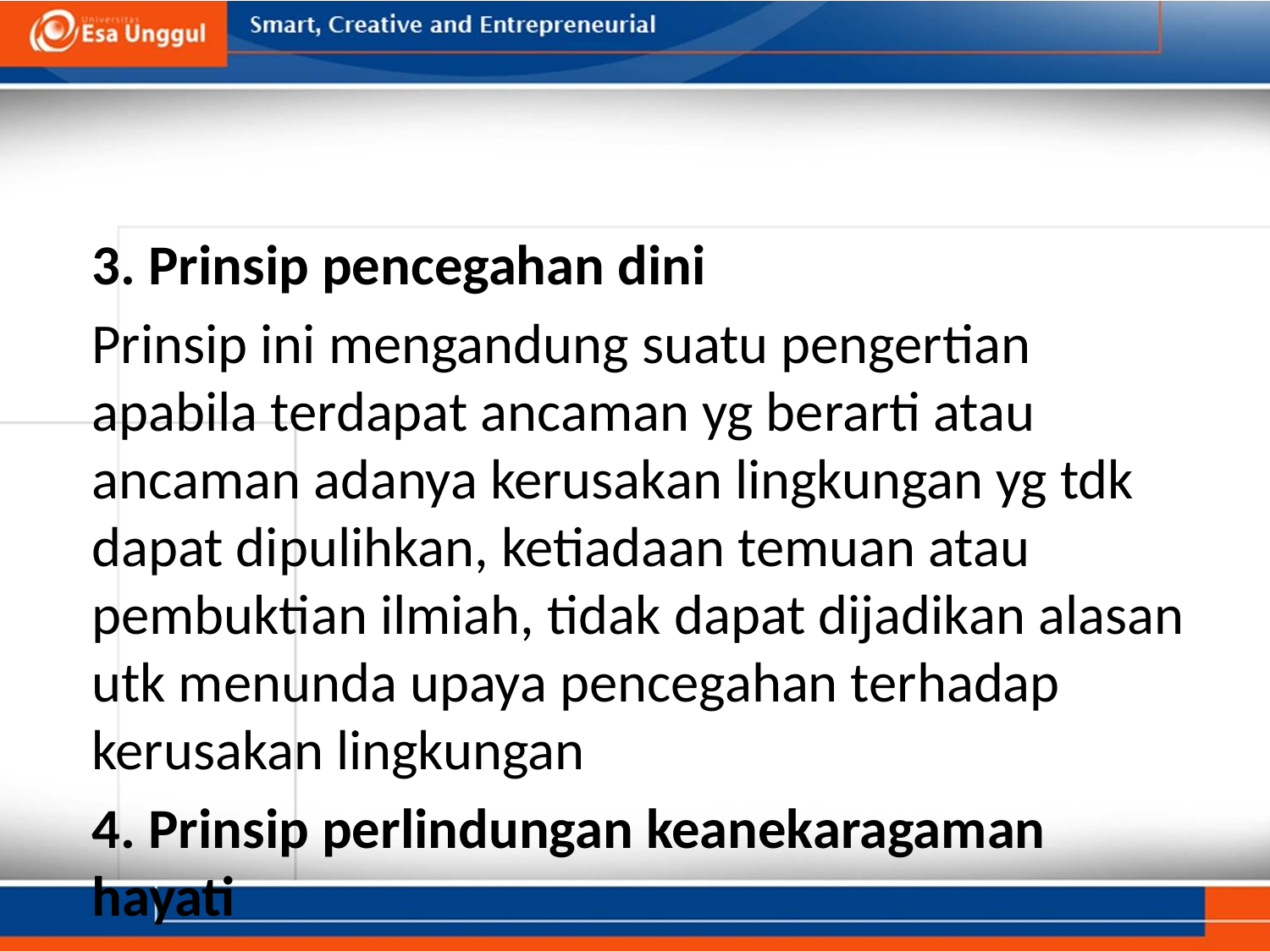

#
3. Prinsip pencegahan dini
Prinsip ini mengandung suatu pengertian apabila terdapat ancaman yg berarti atau ancaman adanya kerusakan lingkungan yg tdk dapat dipulihkan, ketiadaan temuan atau pembuktian ilmiah, tidak dapat dijadikan alasan utk menunda upaya pencegahan terhadap kerusakan lingkungan
4. Prinsip perlindungan keanekaragaman hayati
prinsip perlindungan keanekaragaman hayati merupakan tolak ukur berhasil tidaknya prinsip keadilan antar generasidan prinsip keadilan dalam satu generasi serta prinsip pencegahan dini